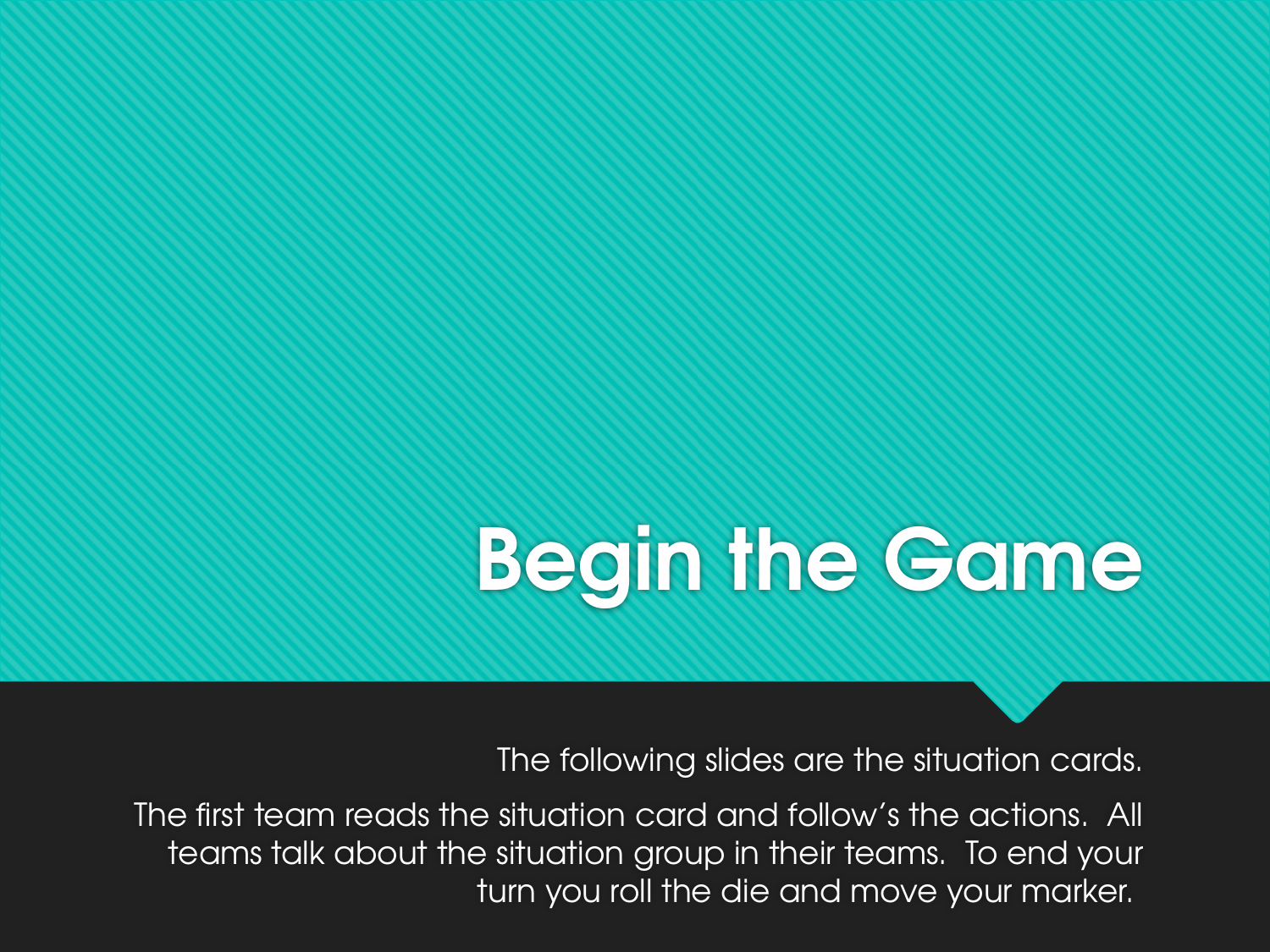

# Begin the Game
The following slides are the situation cards.
The first team reads the situation card and follow’s the actions.  All teams talk about the situation group in their teams.  To end your turn you roll the die and move your marker.